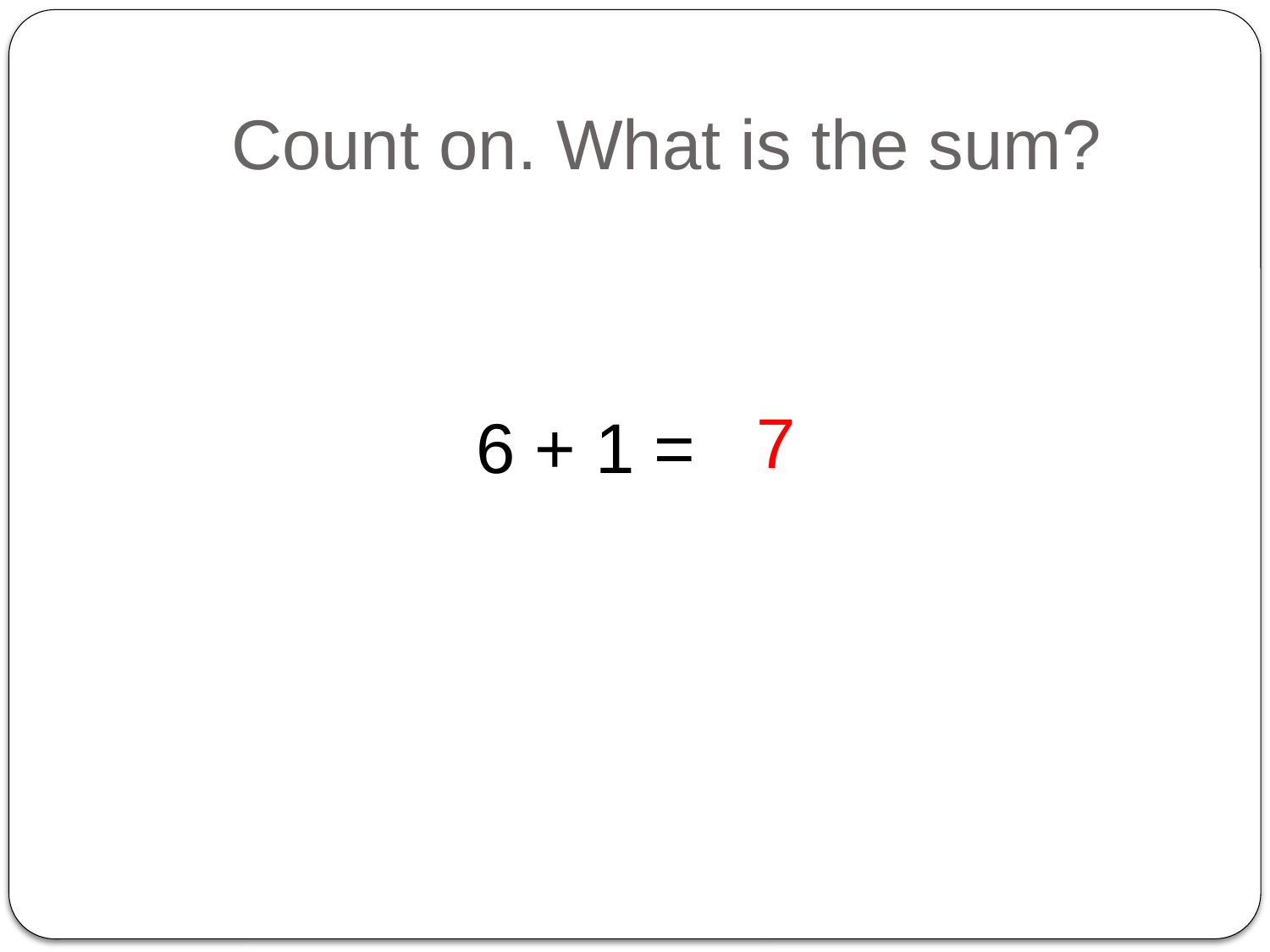

# Count on. What is the sum?

6 + 1 =

7